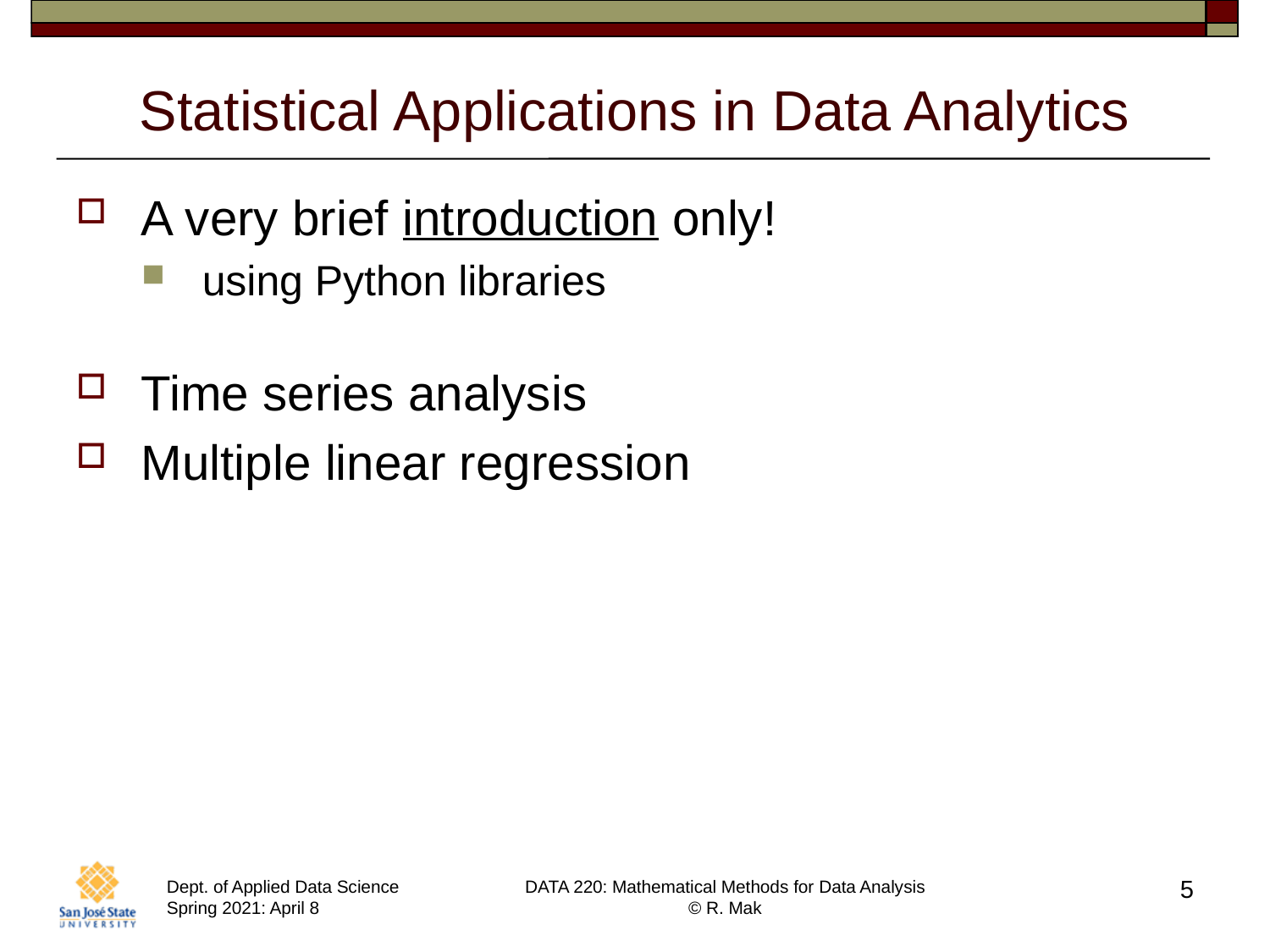

# Statistical Applications in Data Analytics
A very brief introduction only!
using Python libraries

Time series analysis
Multiple linear regression
5